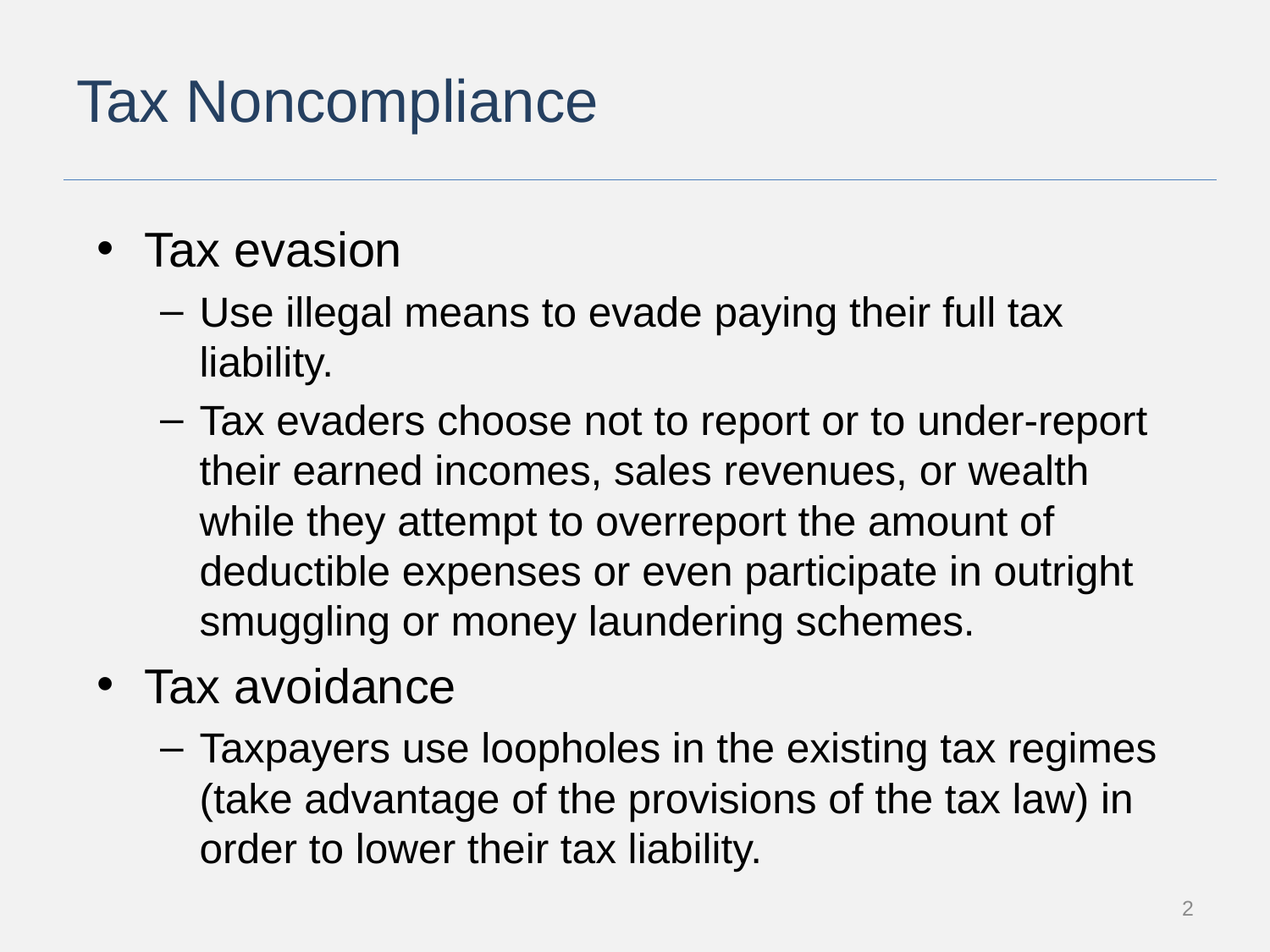

# Tax Noncompliance
Tax evasion
Use illegal means to evade paying their full tax liability.
Tax evaders choose not to report or to under-report their earned incomes, sales revenues, or wealth while they attempt to overreport the amount of deductible expenses or even participate in outright smuggling or money laundering schemes.
Tax avoidance
Taxpayers use loopholes in the existing tax regimes (take advantage of the provisions of the tax law) in order to lower their tax liability.

2